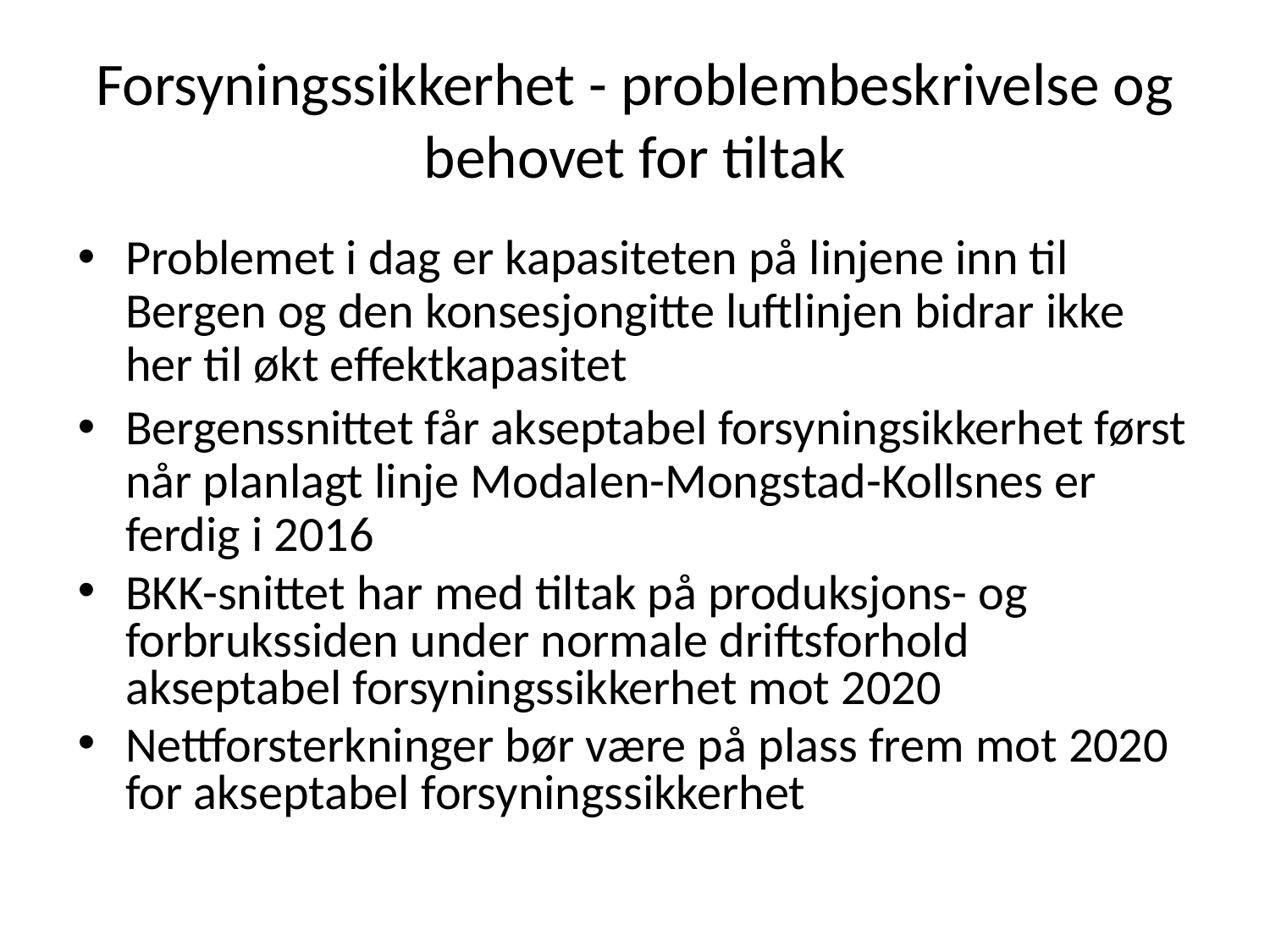

# Forsyningssikkerhet - problembeskrivelse og behovet for tiltak
Problemet i dag er kapasiteten på linjene inn til Bergen og den konsesjongitte luftlinjen bidrar ikke her til økt effektkapasitet
Bergenssnittet får akseptabel forsyningsikkerhet først når planlagt linje Modalen-Mongstad-Kollsnes er ferdig i 2016
BKK-snittet har med tiltak på produksjons- og forbrukssiden under normale driftsforhold akseptabel forsyningssikkerhet mot 2020
Nettforsterkninger bør være på plass frem mot 2020 for akseptabel forsyningssikkerhet